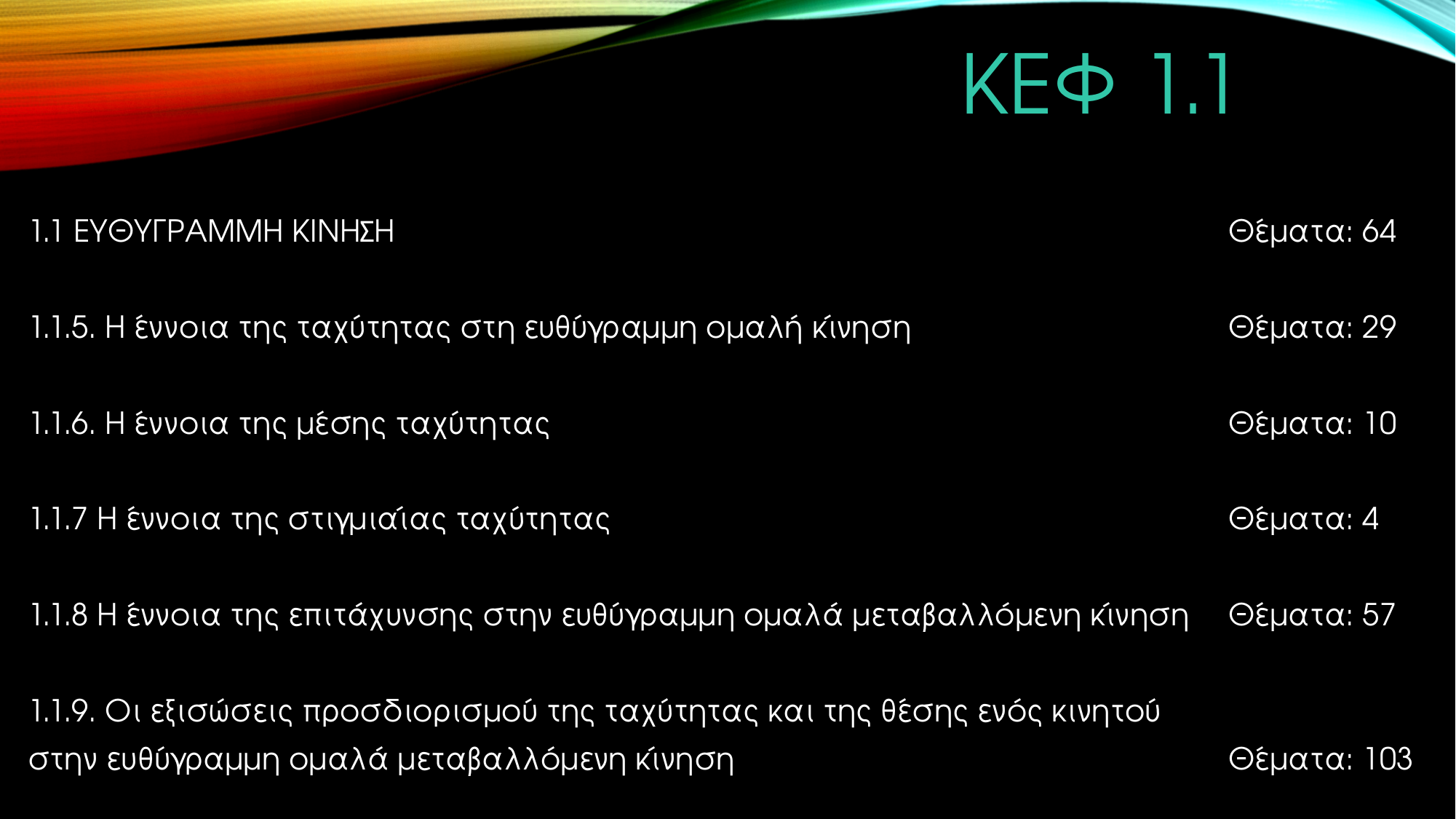

ΚΕΦ 1.1
1.1 ΕΥΘΥΓΡΑΜΜΗ ΚΙΝΗΣΗ								Θέματα: 64

1.1.5. Η έννοια της ταχύτητας στη ευθύγραμμη ομαλή κίνηση			Θέματα: 29

1.1.6. Η έννοια της μέσης ταχύτητας							Θέματα: 10

1.1.7 Η έννοια της στιγμιαίας ταχύτητας						Θέματα: 4

1.1.8 Η έννοια της επιτάχυνσης στην ευθύγραμμη ομαλά μεταβαλλόμενη κίνηση	Θέματα: 57

1.1.9. Οι εξισώσεις προσδιορισμού της ταχύτητας και της θέσης ενός κινητού
στην ευθύγραμμη ομαλά μεταβαλλόμενη κίνηση					Θέματα: 103